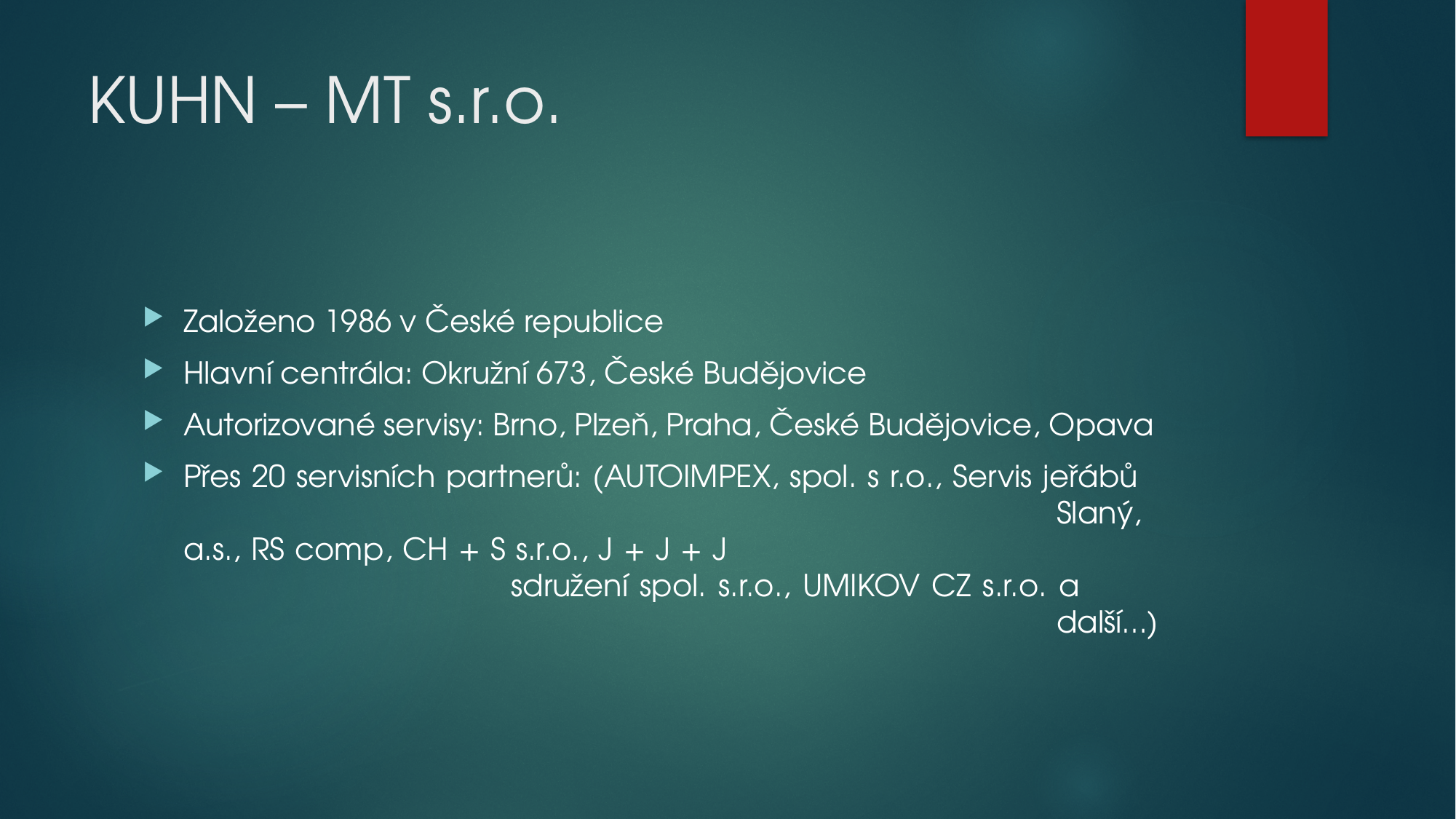

# KUHN – MT s.r.o.

Založeno 1986 v České republice
Hlavní centrála: Okružní 673, České Budějovice
Autorizované servisy: Brno, Plzeň, Praha, České Budějovice, Opava
Přes 20 servisních partnerů: (AUTOIMPEX, spol. s r.o., Servis jeřábů 									Slaný, a.s., RS comp, CH + S s.r.o., J + J + J 								sdružení spol. s.r.o., UMIKOV CZ s.r.o. a 									další…)